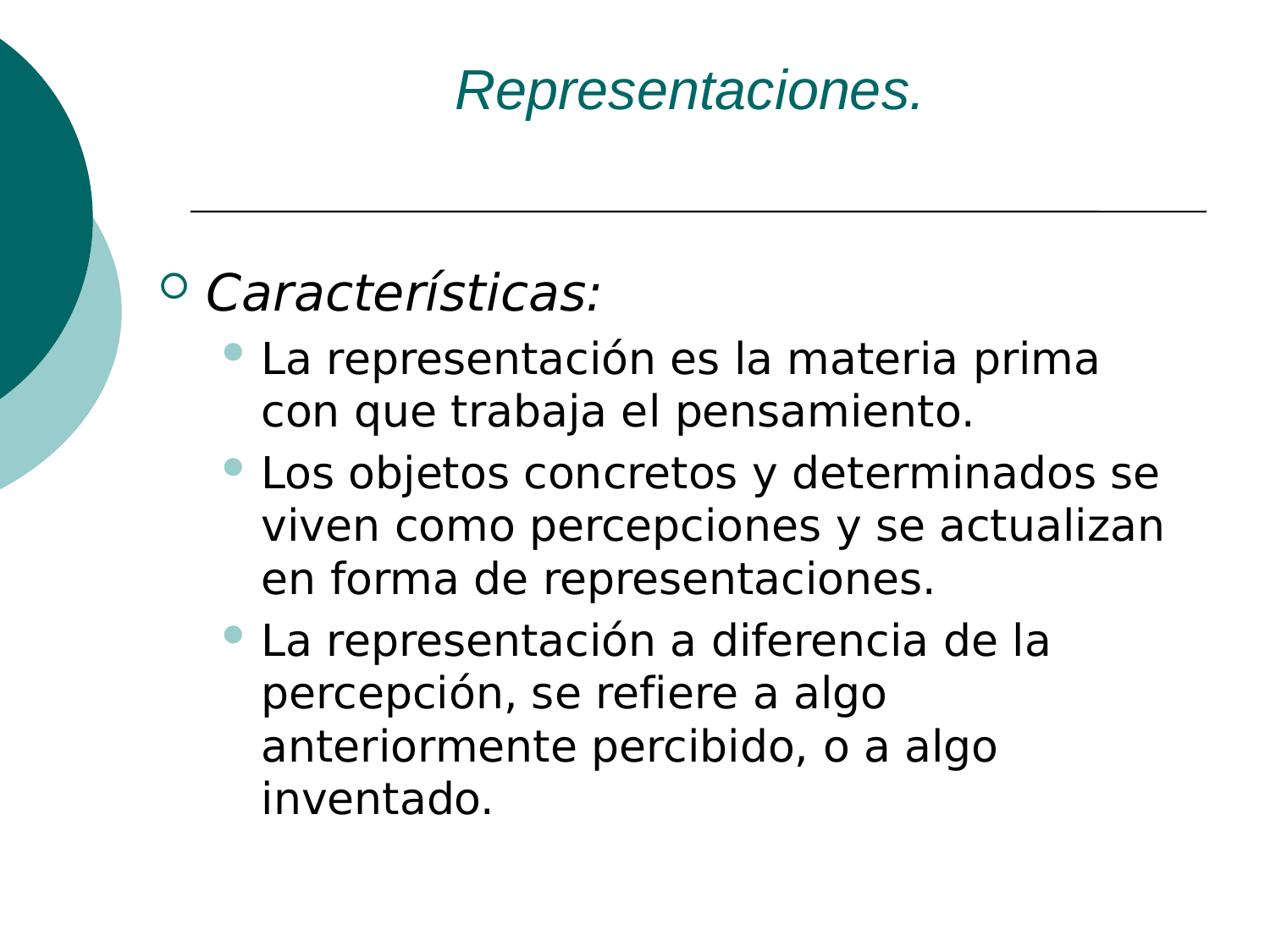

Representaciones.
Características:
La representación es la materia prima con que trabaja el pensamiento.
Los objetos concretos y determinados se viven como percepciones y se actualizan en forma de representaciones.
La representación a diferencia de la percepción, se refiere a algo anteriormente percibido, o a algo inventado.